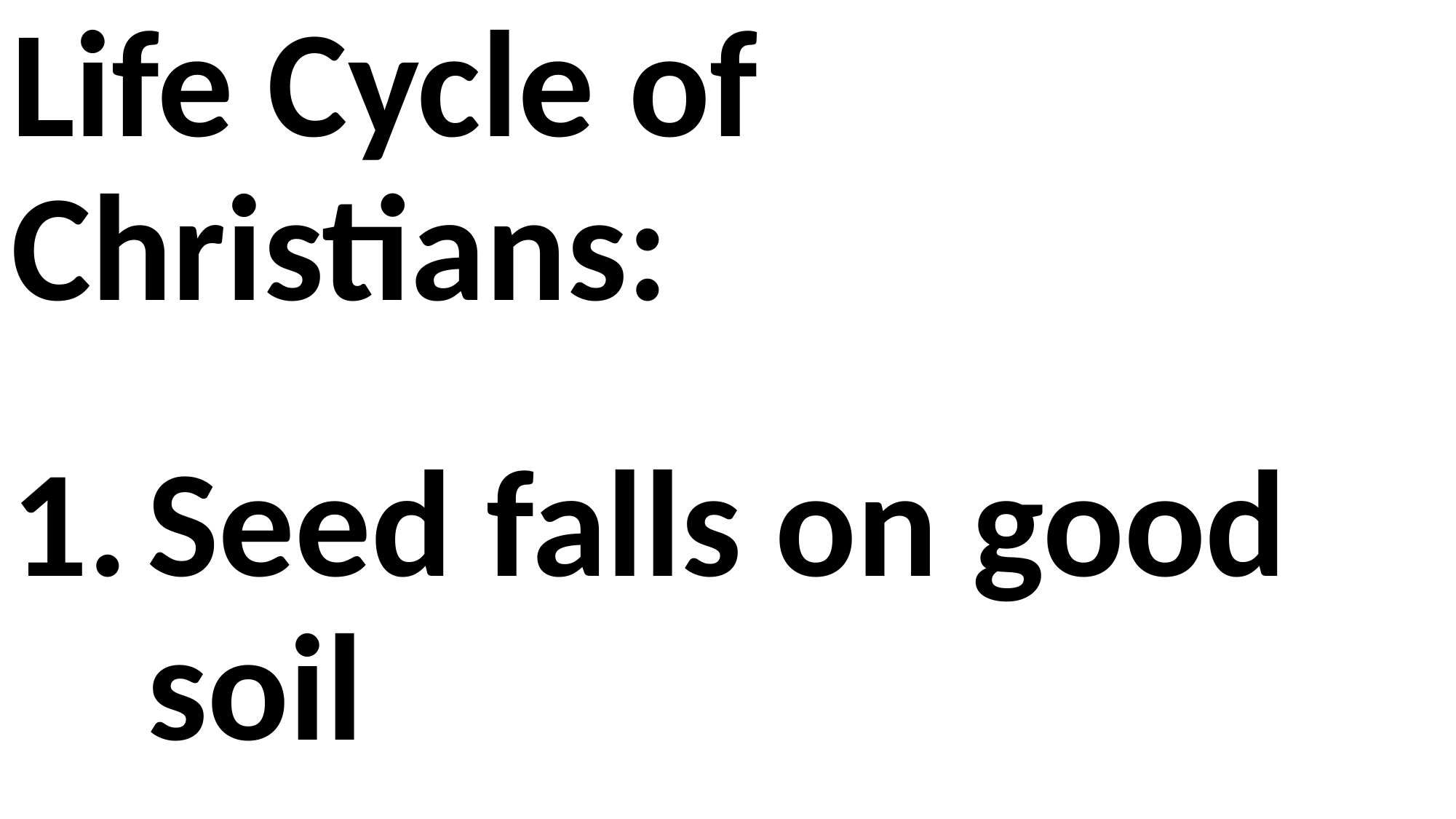

Life Cycle of Christians:

Seed falls on good soil